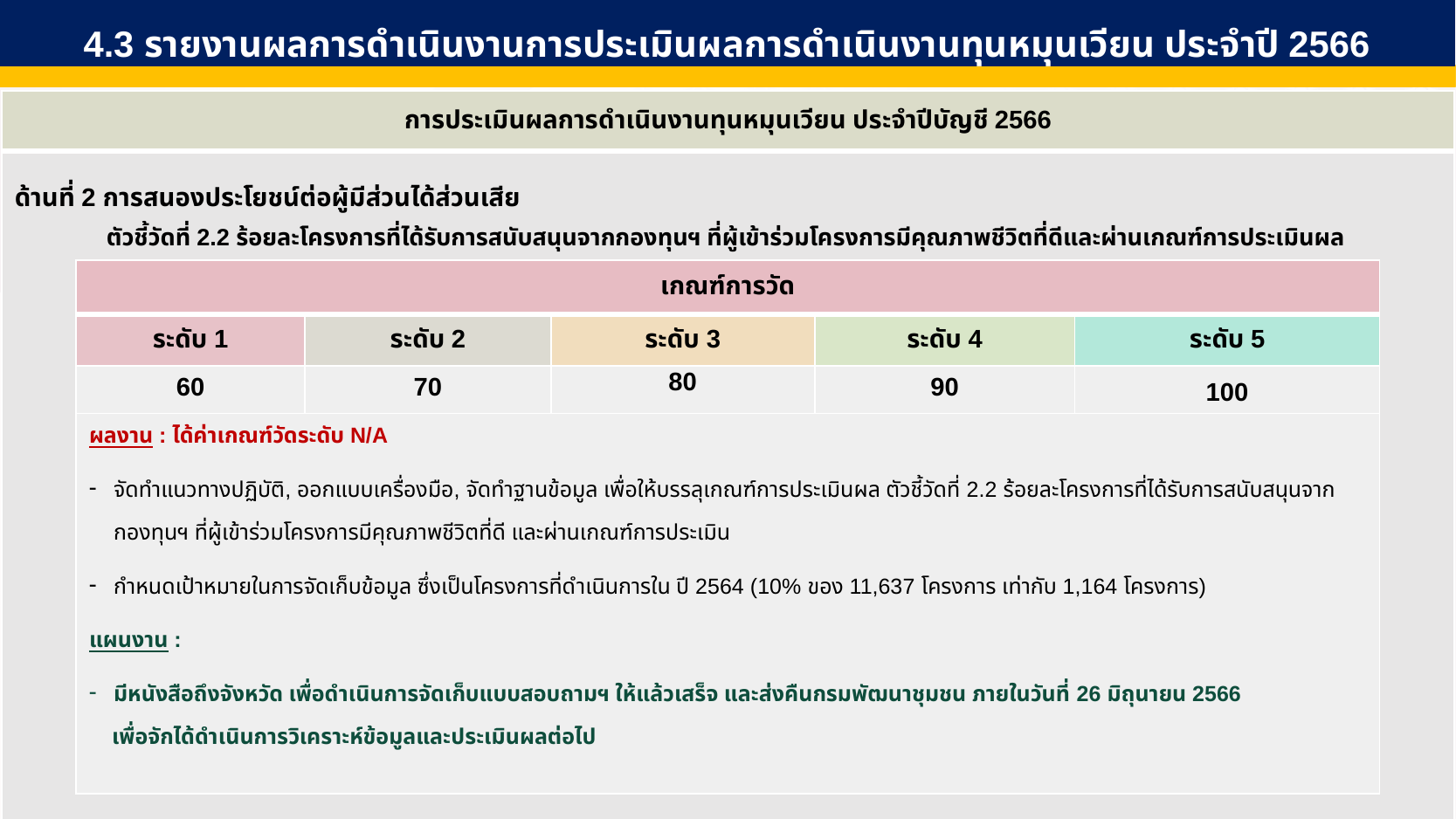

4.3 รายงานผลการดำเนินงานการประเมินผลการดำเนินงานทุนหมุนเวียน ประจำปี 2566

| การประเมินผลการดำเนินงานทุนหมุนเวียน ประจำปีบัญชี 2566 |
| --- |
| ด้านที่ 2 การสนองประโยชน์ต่อผู้มีส่วนได้ส่วนเสีย ตัวชี้วัดที่ 2.2 ร้อยละโครงการที่ได้รับการสนับสนุนจากกองทุนฯ ที่ผู้เข้าร่วมโครงการมีคุณภาพชีวิตที่ดีและผ่านเกณฑ์การประเมินผล |
| เกณฑ์การวัด |  |  |  |  |
| --- | --- | --- | --- | --- |
| ระดับ 1 | ระดับ 2 | ระดับ 3 | ระดับ 4 | ระดับ 5 |
| 60 | 70 | 80 | 90 | 100 |
| ผลงาน : ได้ค่าเกณฑ์วัดระดับ N/A จัดทำแนวทางปฏิบัติ, ออกแบบเครื่องมือ, จัดทำฐานข้อมูล เพื่อให้บรรลุเกณฑ์การประเมินผล ตัวชี้วัดที่ 2.2 ร้อยละโครงการที่ได้รับการสนับสนุนจากกองทุนฯ ที่ผู้เข้าร่วมโครงการมีคุณภาพชีวิตที่ดี และผ่านเกณฑ์การประเมิน กำหนดเป้าหมายในการจัดเก็บข้อมูล ซึ่งเป็นโครงการที่ดำเนินการใน ปี 2564 (10% ของ 11,637 โครงการ เท่ากับ 1,164 โครงการ) แผนงาน : มีหนังสือถึงจังหวัด เพื่อดำเนินการจัดเก็บแบบสอบถามฯ ให้แล้วเสร็จ และส่งคืนกรมพัฒนาชุมชน ภายในวันที่ 26 มิถุนายน 2566 เพื่อจักได้ดำเนินการวิเคราะห์ข้อมูลและประเมินผลต่อไป |  |  |  |  |